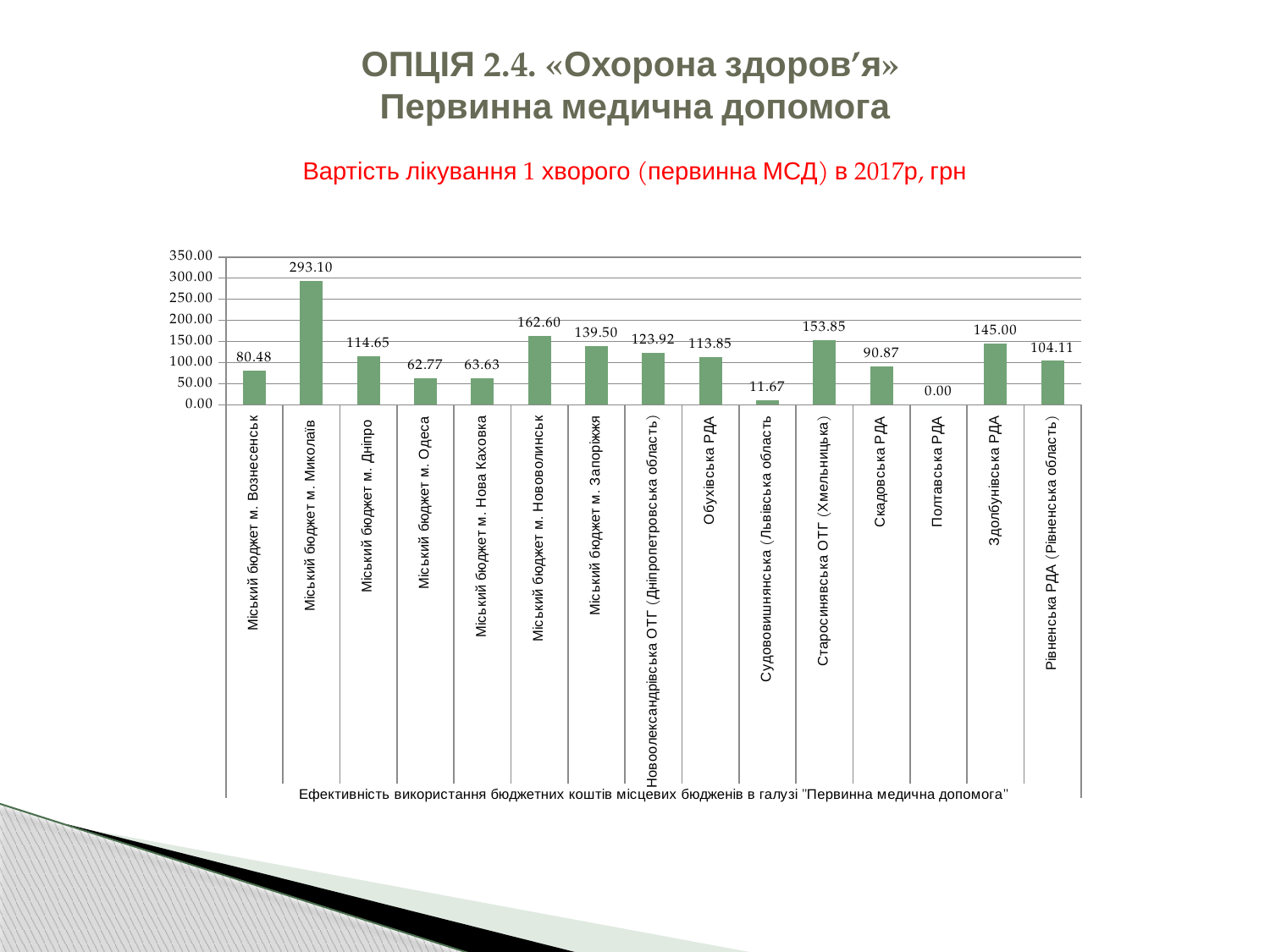

# ОПЦІЯ 2.4. «Охорона здоров’я» Первинна медична допомога

### Chart

| Category | вартість  лікування/відвідувння 1 хворого , грн |
|---|---|
| Міський бюджет м. Вознесенськ | 80.48 |
| Міський бюджет м. Миколаїв  | 293.1 |
| Міський бюджет м. Дніпро  | 114.64999999999999 |
| Міський бюджет м. Одеса | 62.77 |
| Міський бюджет м. Нова Каховка | 63.63 |
| Міський бюджет м. Нововолинськ | 162.6 |
| Міський бюджет м. Запоріжжя | 139.5 |
| Новоолександрівська ОТГ (Дніпропетровська область) | 123.92 |
| Обухівська РДА | 113.85 |
| Судововишнянська (Львівська область | 11.67 |
| Старосинявська ОТГ (Хмельницька) | 153.85000000000056 |
| Скадовська РДА | 90.86999999999999 |
| Полтавська РДА | 0.0 |
| Здолбунівська РДА | 145.0 |
| Рівненська РДА (Рівненська область) | 104.11 |
Вартість лікування 1 хворого (первинна МСД) в 2017р, грн